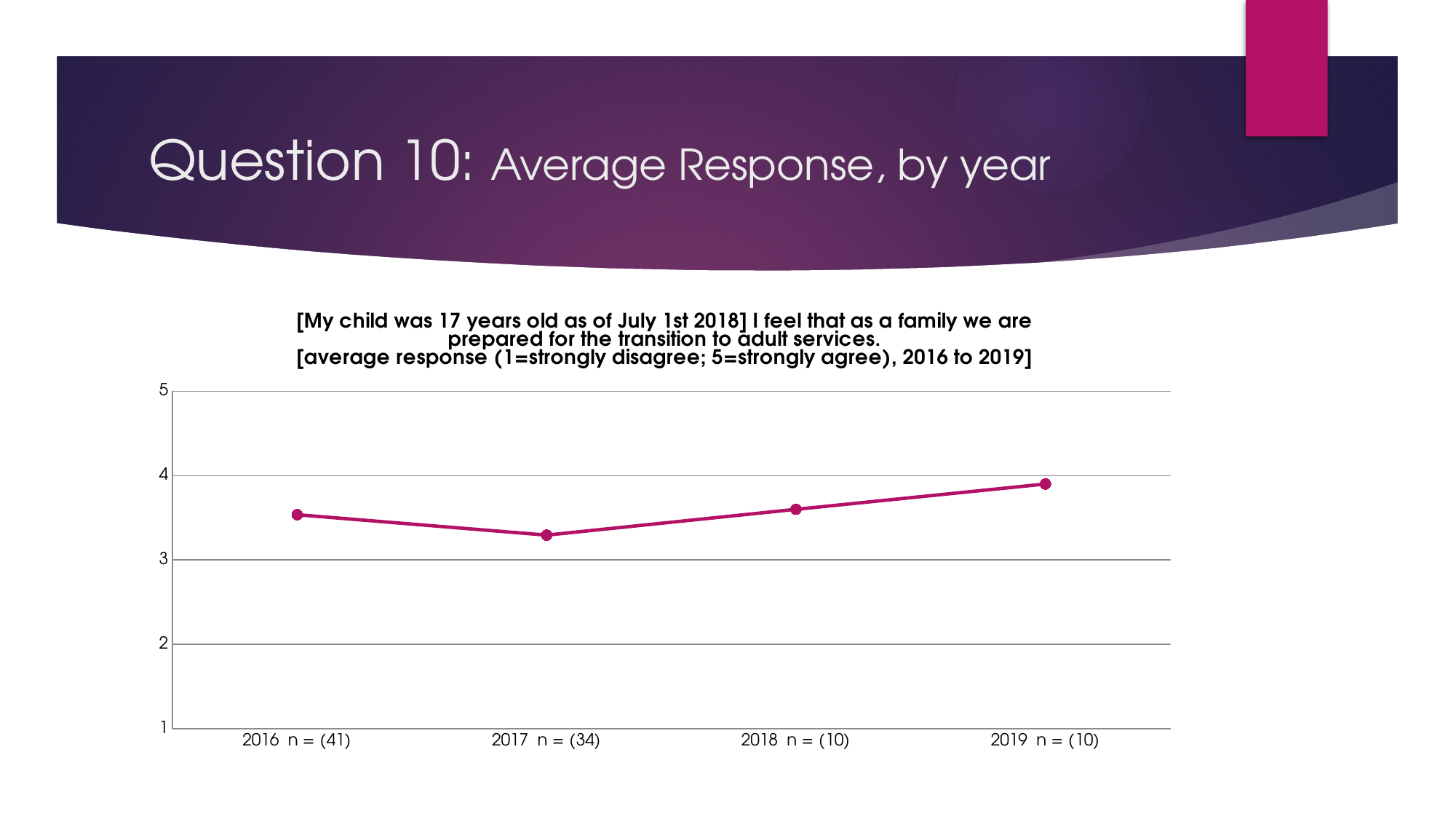

# Question 10: Average Response, by year

### Chart: [My child was 17 years old as of July 1st 2018] I feel that as a family we are prepared for the transition to adult services.

[average response (1=strongly disagree; 5=strongly agree), 2016 to 2019]

| Category | Average Response |
|---|---|
| 2016  n = (41) | 3.5365853658536586 |
| 2017  n = (34) | 3.2941176470588234 |
| 2018  n = (10) | 3.6 |
| 2019  n = (10) | 3.9 |